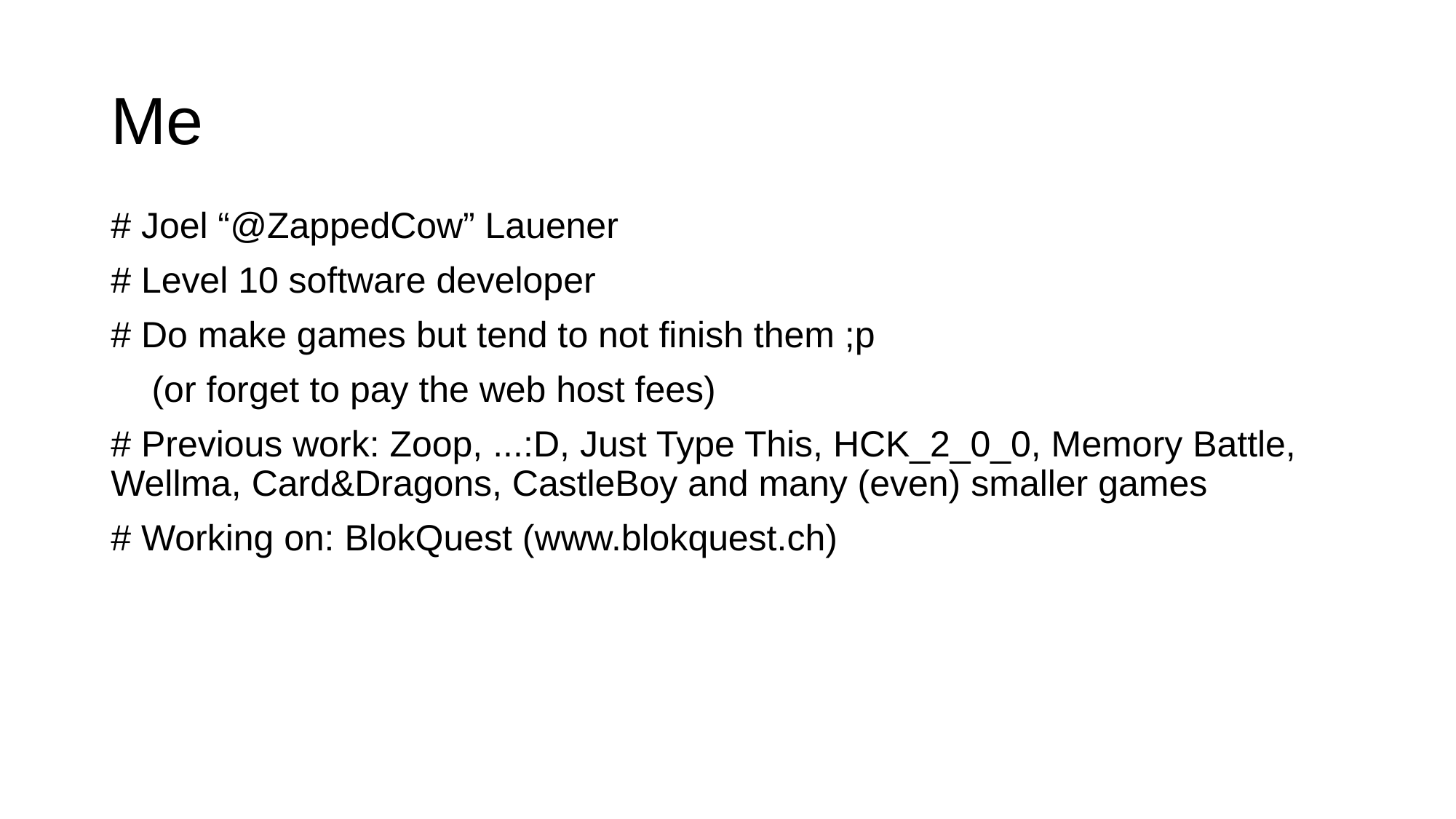

# Me
# Joel “@ZappedCow” Lauener
# Level 10 software developer
# Do make games but tend to not finish them ;p
    (or forget to pay the web host fees)
# Previous work: Zoop, ...:D, Just Type This, HCK_2_0_0, Memory Battle, Wellma, Card&Dragons, CastleBoy and many (even) smaller games
# Working on: BlokQuest (www.blokquest.ch)